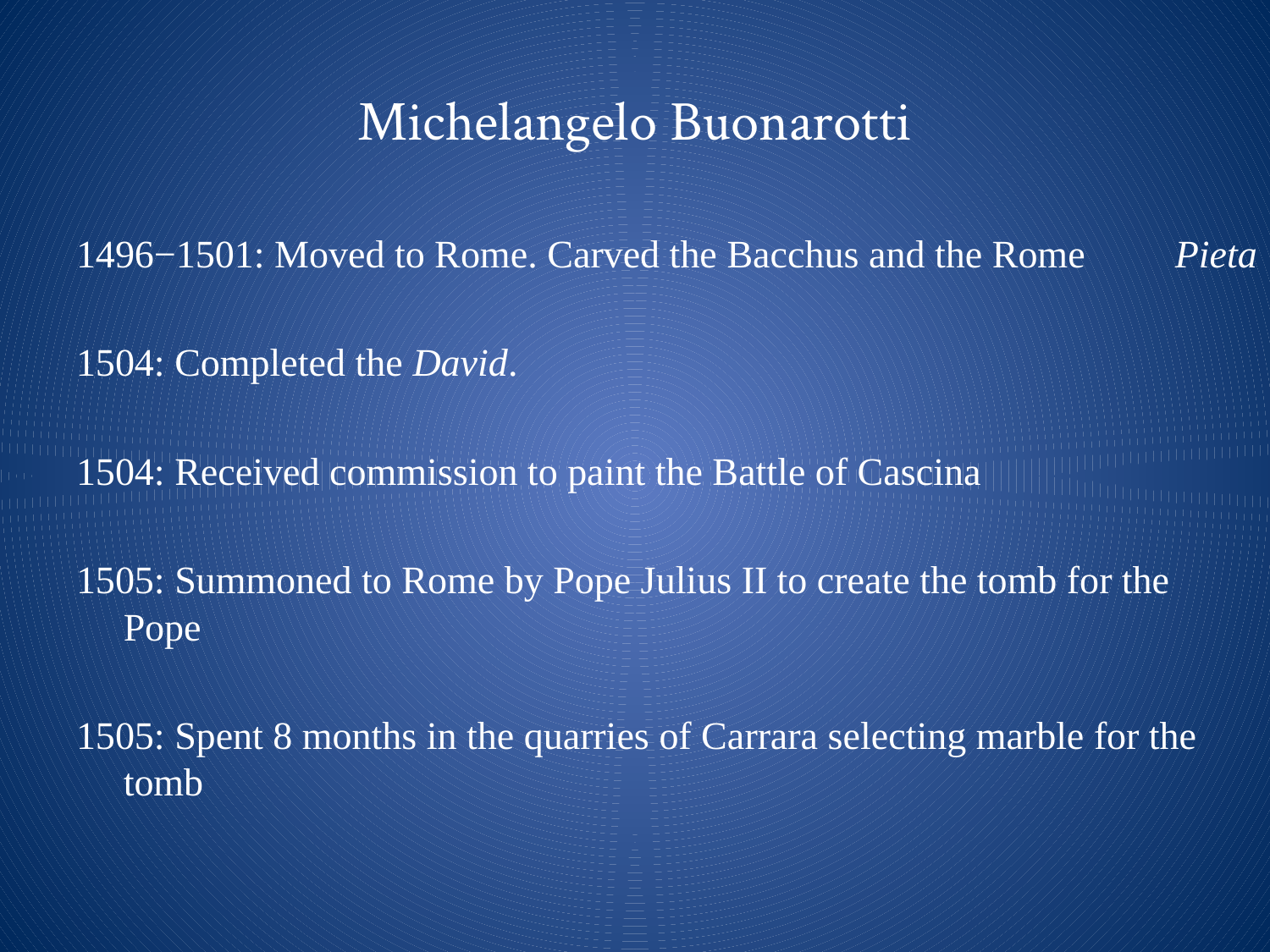

# Michelangelo Buonarotti
1496−1501: Moved to Rome. Carved the Bacchus and the Rome 	Pieta

1504: Completed the David.

1504: Received commission to paint the Battle of Cascina

1505: Summoned to Rome by Pope Julius II to create the tomb for the Pope

1505: Spent 8 months in the quarries of Carrara selecting marble for the tomb